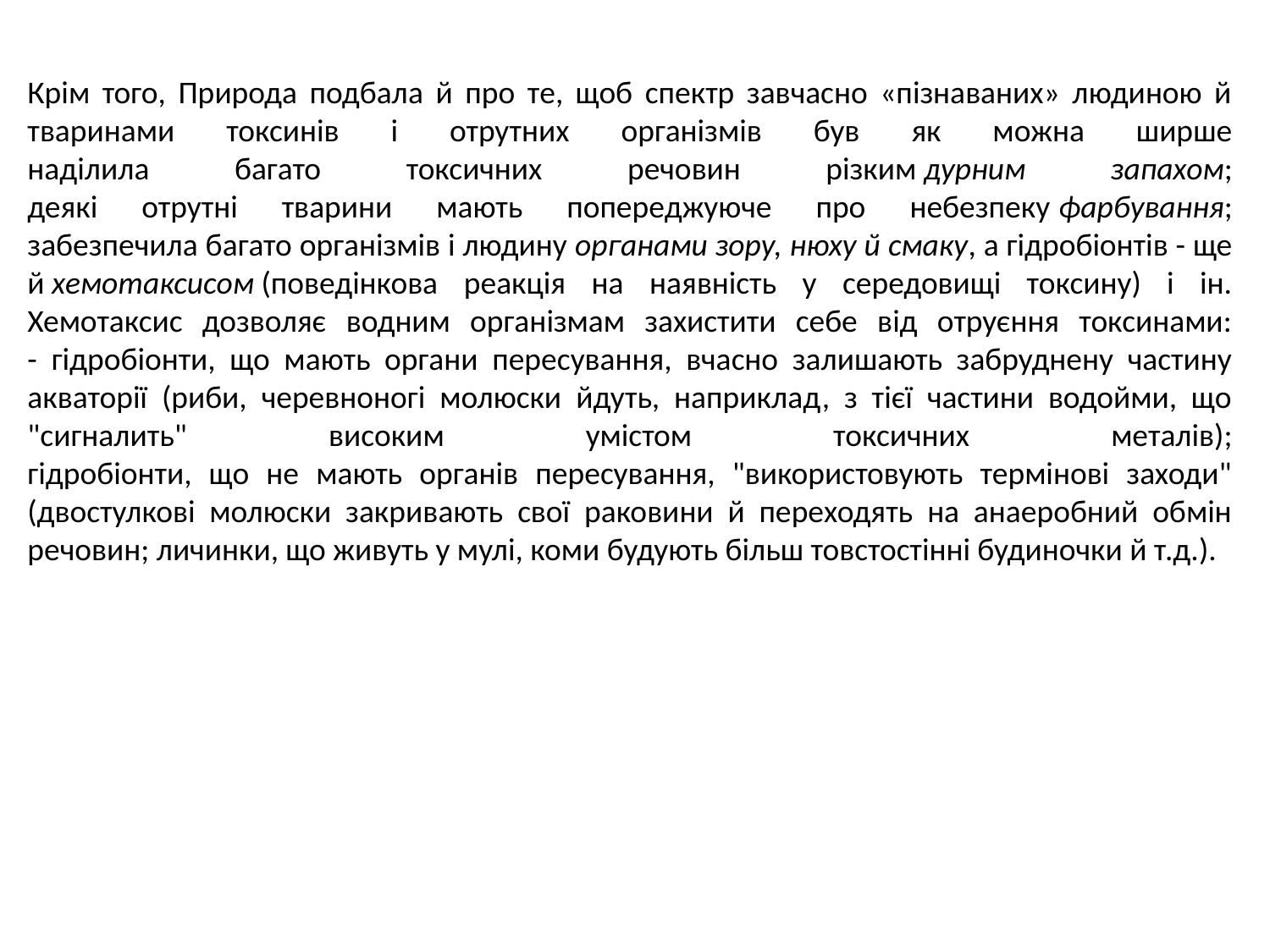

Крім того, Природа подбала й про те, щоб спектр завчасно «пізнаваних» людиною й тваринами токсинів і отрутних організмів був як можна ширше
наділила багато токсичних речовин різким дурним запахом;
деякі отрутні тварини мають попереджуюче про небезпеку фарбування;
забезпечила багато організмів і людину органами зору, нюху й смаку, а гідробіонтів - ще й хемотаксисом (поведінкова реакція на наявність у середовищі токсину) і ін.
Хемотаксис дозволяє водним організмам захистити себе від отруєння токсинами:
- гідробіонти, що мають органи пересування, вчасно залишають забруднену частину акваторії (риби, черевноногі молюски йдуть, наприклад, з тієї частини водойми, що "сигналить" високим умістом токсичних металів);
гідробіонти, що не мають органів пересування, "використовують термінові заходи" (двостулкові молюски закривають свої раковини й переходять на анаеробний обмін речовин; личинки, що живуть у мулі, коми будують більш товстостінні будиночки й т.д.).